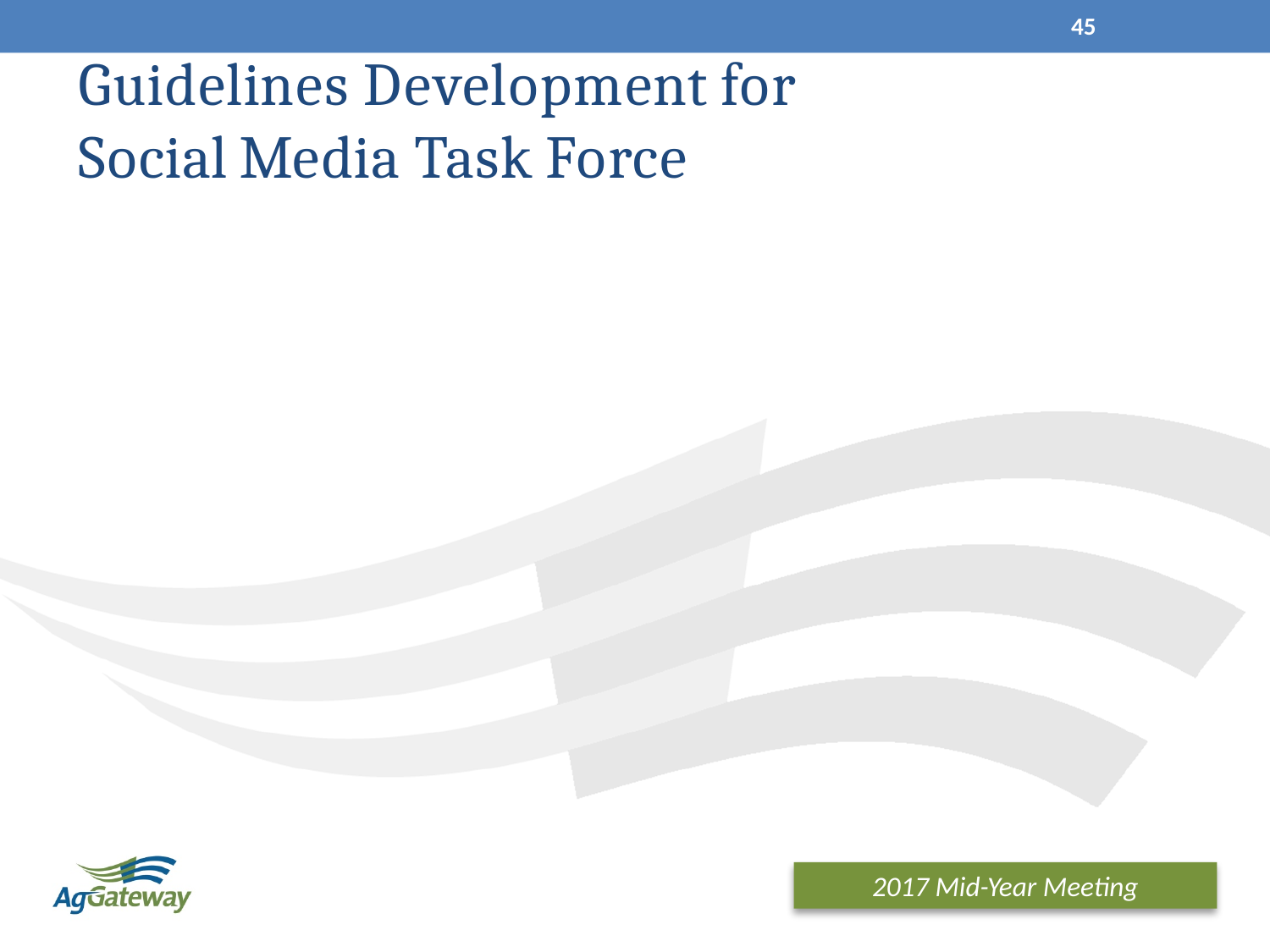

45
# Guidelines Development for Social Media Task Force